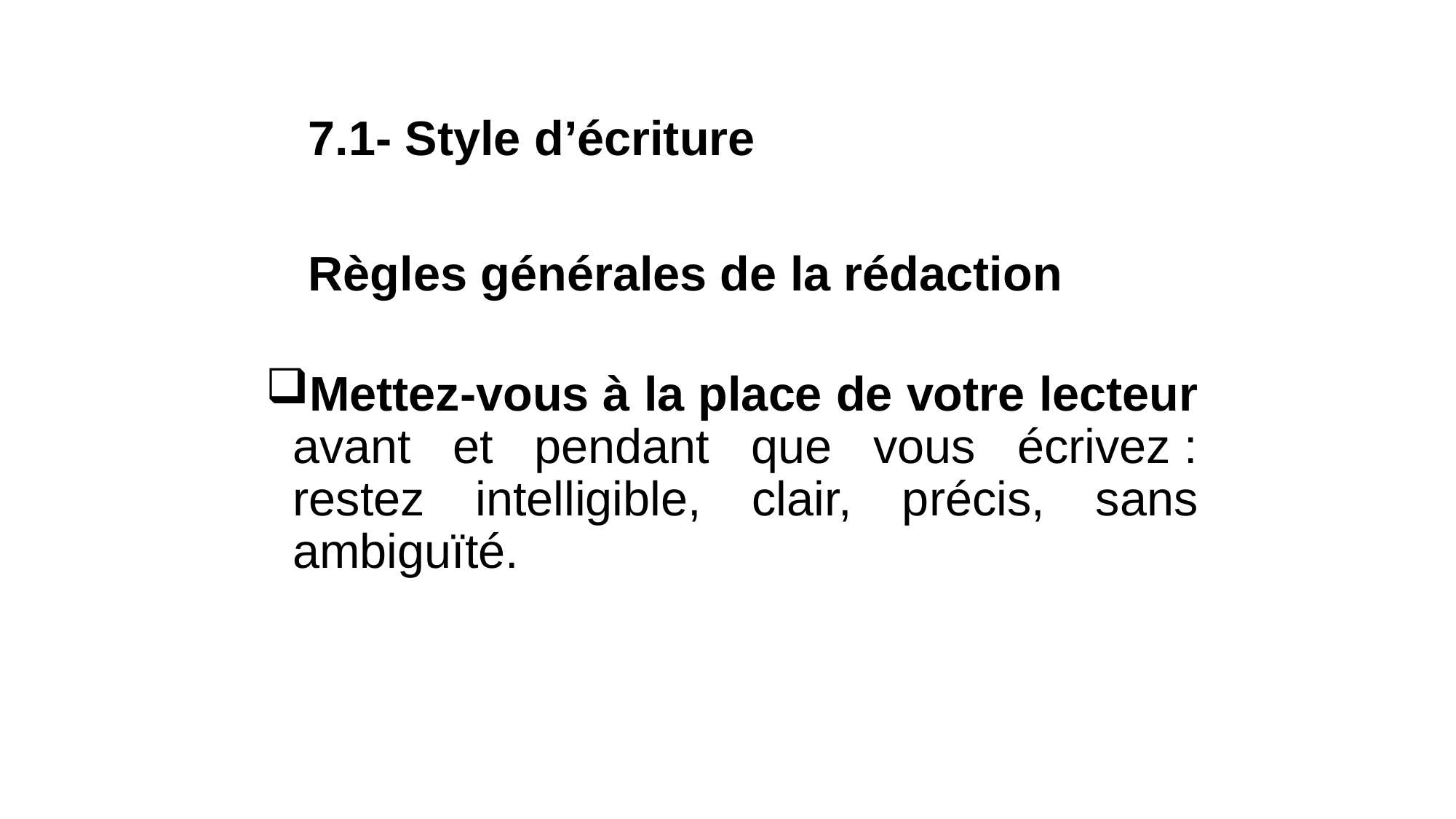

7.1- Style d’écriture

Règles générales de la rédaction
Mettez-vous à la place de votre lecteur avant et pendant que vous écrivez : restez intelligible, clair, précis, sans ambiguïté.